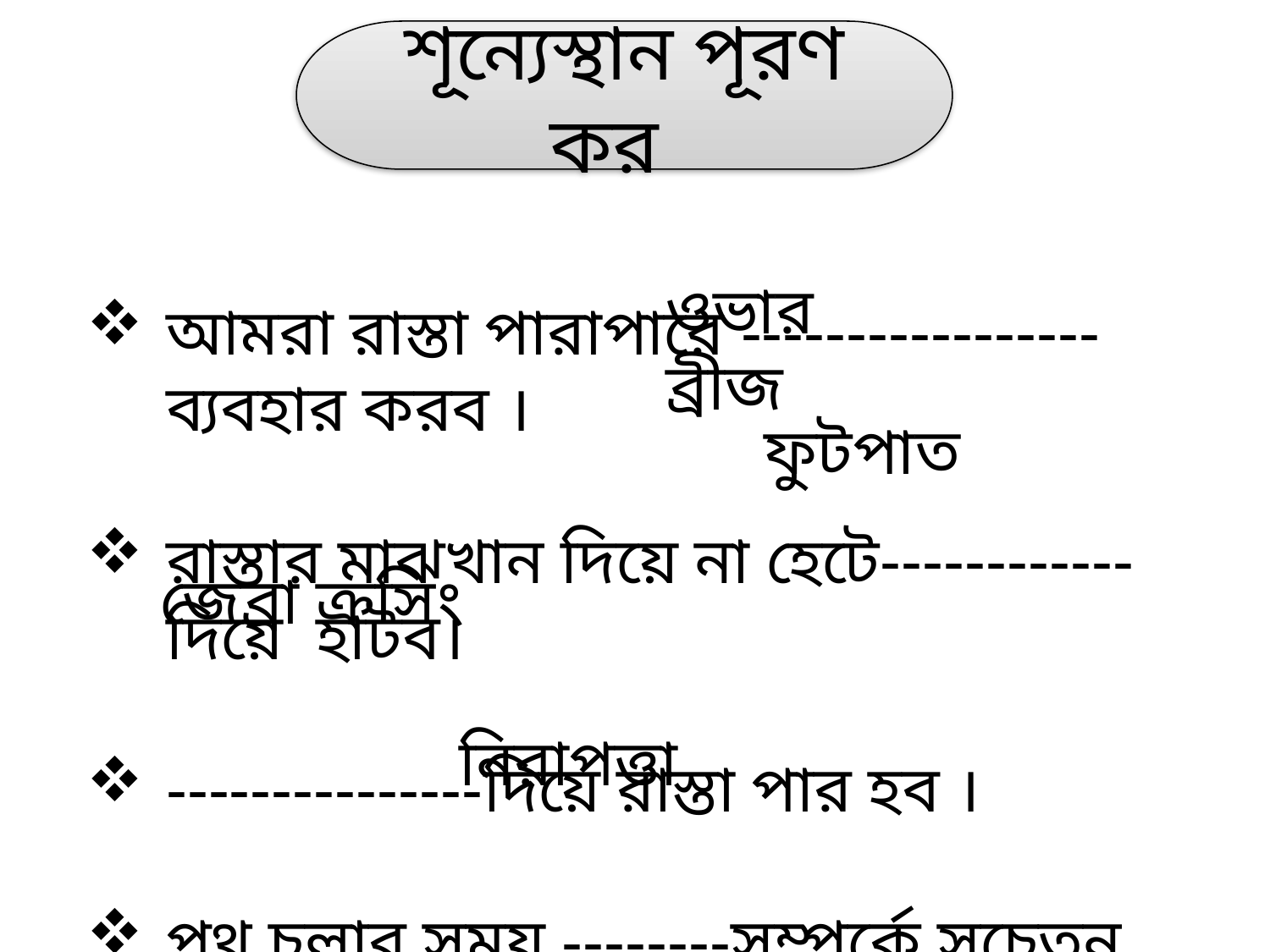

শূন্যেস্থান পূরণ কর
ওভার ব্রীজ
আমরা রাস্তা পারাপারে -----------------ব্যবহার করব ।

রাস্তার মাঝখান দিয়ে না হেটে------------দিয়ে  হাটব।

---------------দিয়ে রাস্তা পার হব ।

পথ চলার সময় --------সম্পর্কে সচেতন থাকতে হবে।

ফুটপাত
জেব্রা ক্রসিং
নিরাপত্তা